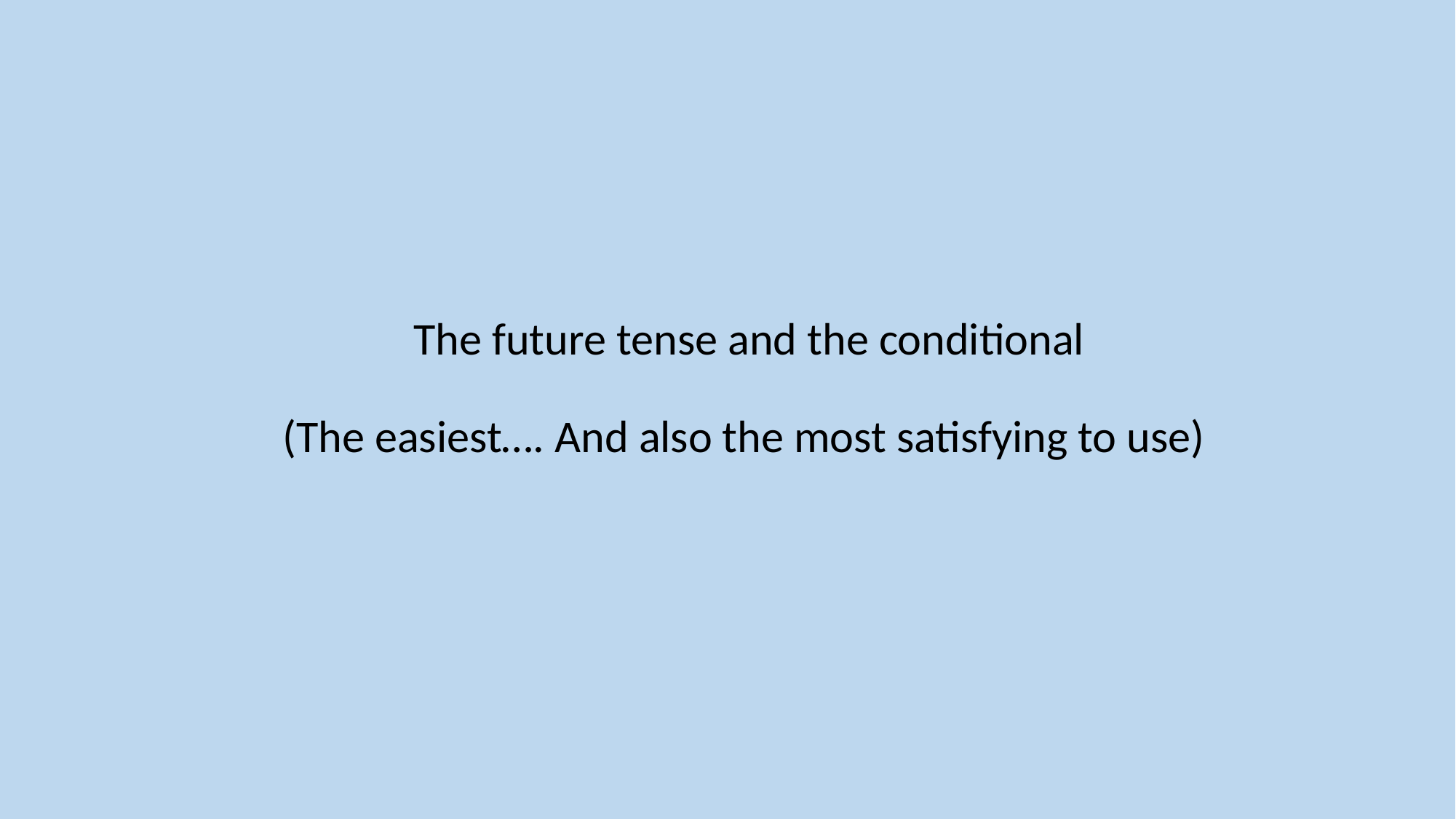

# The future tense and the conditional (The easiest…. And also the most satisfying to use)